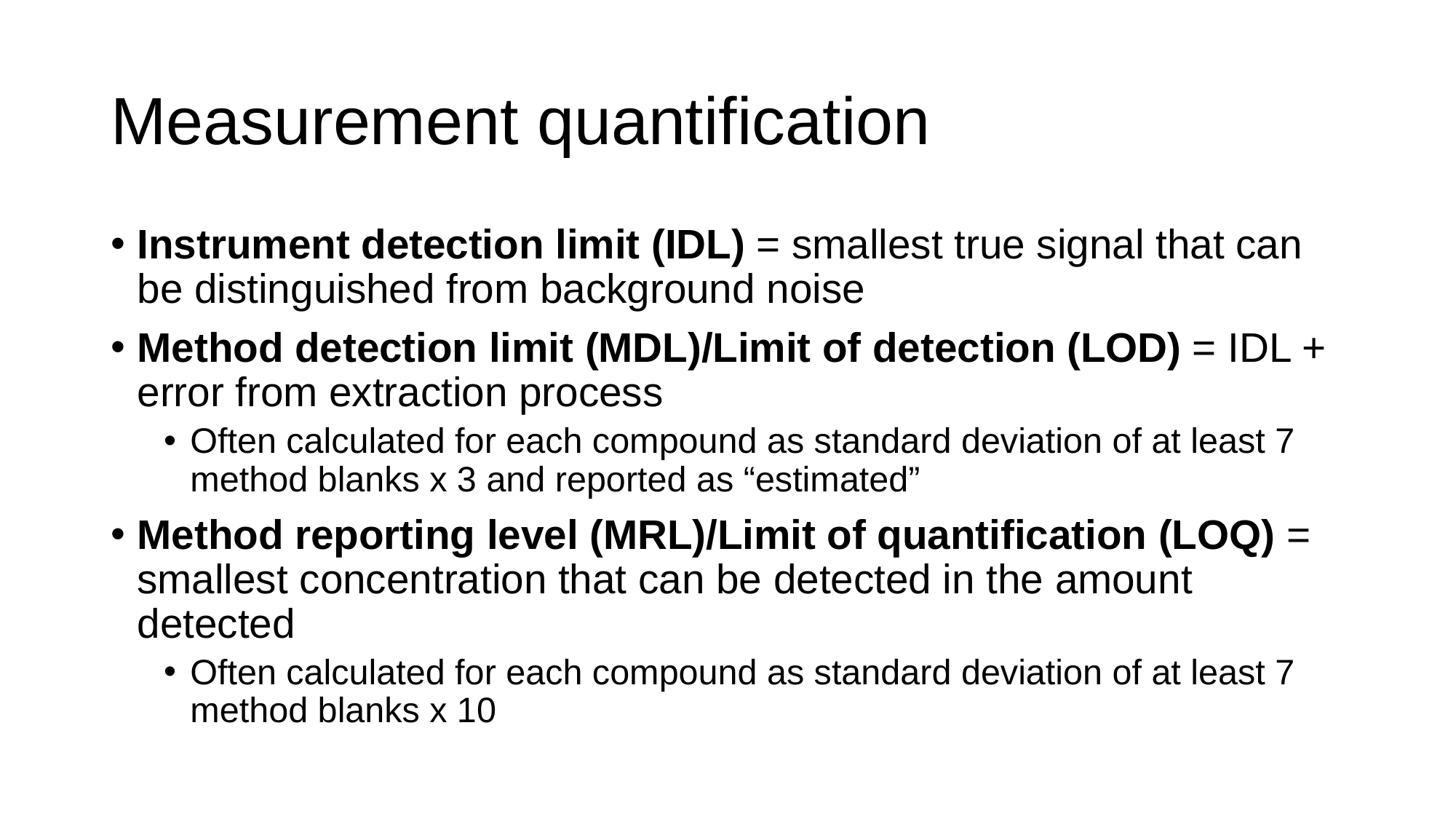

# Measurement quantification
Instrument detection limit (IDL) = smallest true signal that can be distinguished from background noise
Method detection limit (MDL)/Limit of detection (LOD) = IDL + error from extraction process
Often calculated for each compound as standard deviation of at least 7 method blanks x 3 and reported as “estimated”
Method reporting level (MRL)/Limit of quantification (LOQ) = smallest concentration that can be detected in the amount detected
Often calculated for each compound as standard deviation of at least 7 method blanks x 10